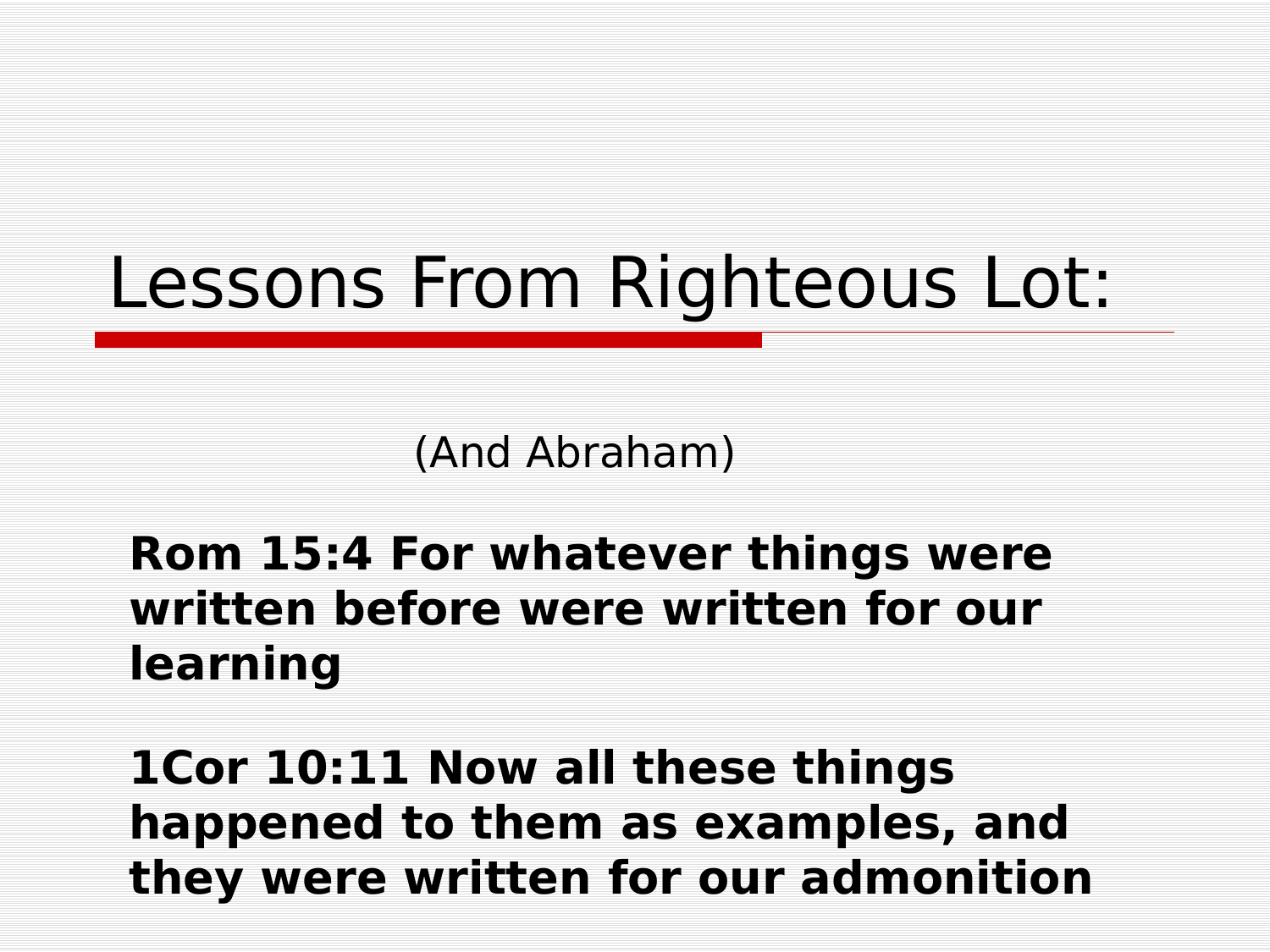

# Lessons From Righteous Lot:

                     (And Abraham)

Rom 15:4 For whatever things were written before were written for our learning

1Cor 10:11 Now all these things happened to them as examples, and they were written for our admonition